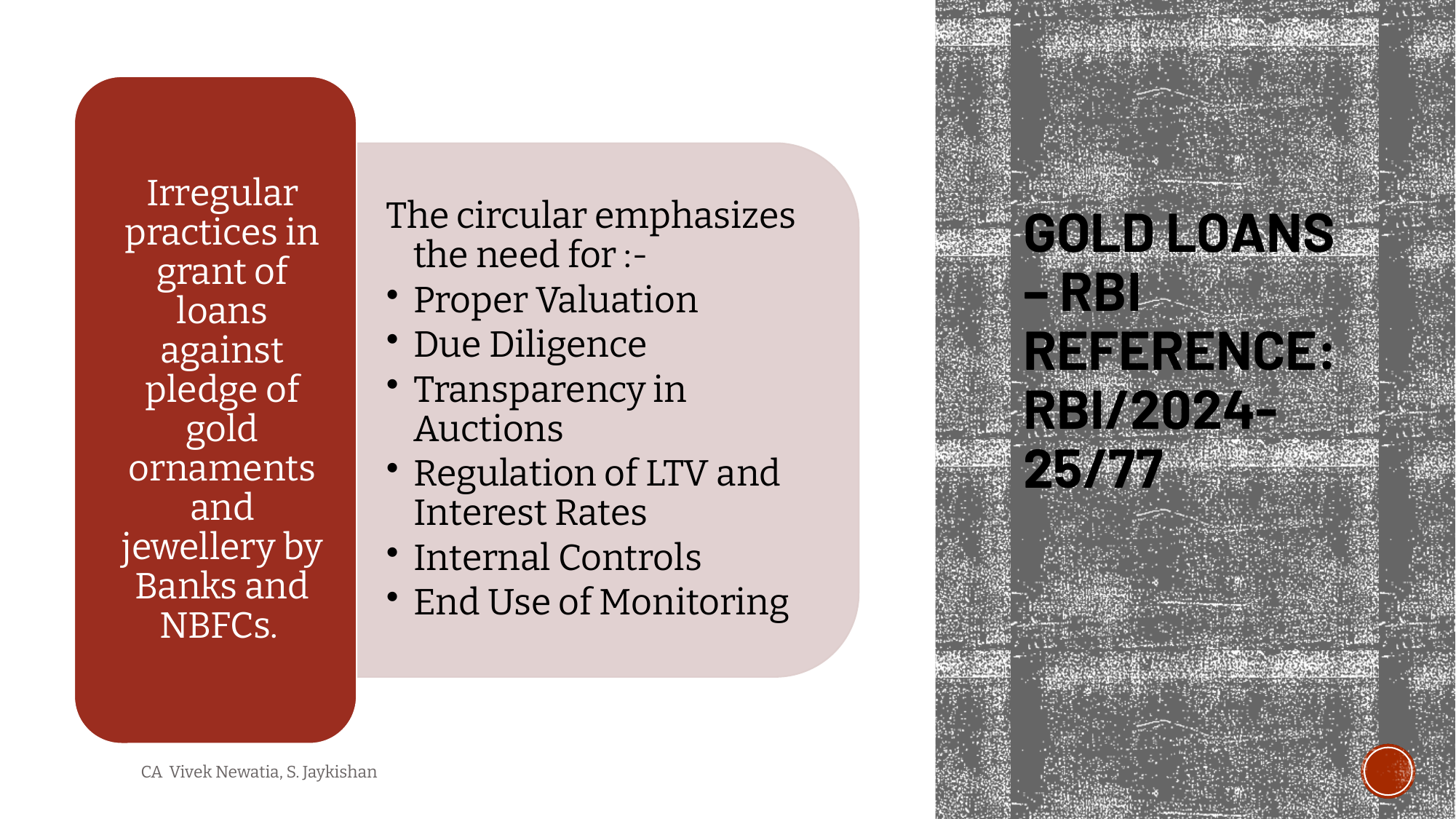

The circular emphasizes the need for :-
Proper Valuation
Due Diligence
Transparency in Auctions
Regulation of LTV and Interest Rates
Internal Controls
End Use of Monitoring
Irregular practices in grant of loans against pledge of gold ornaments and jewellery by Banks and NBFCs.
# Gold Loans – RBI reference: RBI/2024-25/77

CA  Vivek Newatia, S. Jaykishan